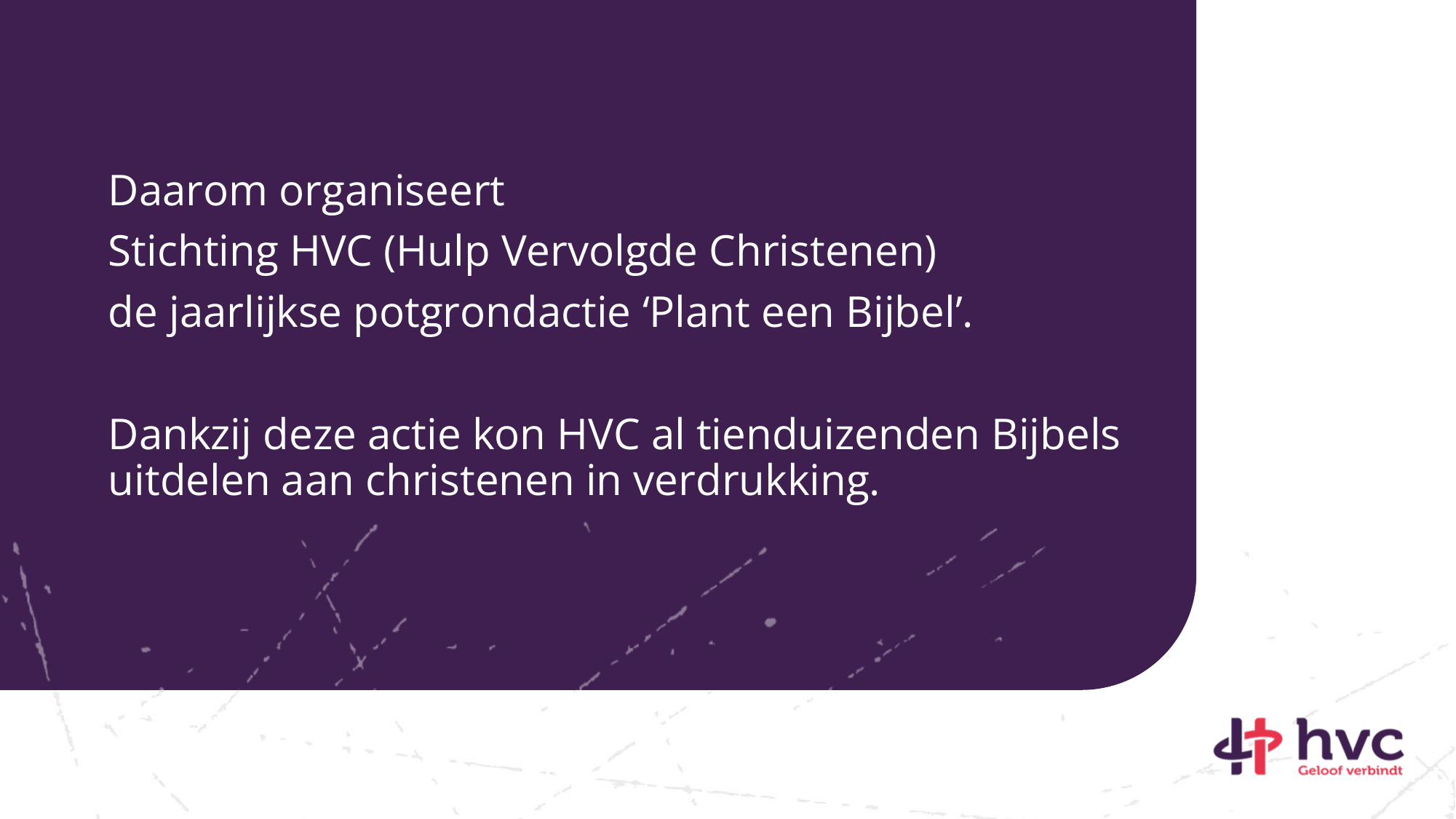

Daarom organiseert
Stichting HVC (Hulp Vervolgde Christenen)
de jaarlijkse potgrondactie ‘Plant een Bijbel’.

Dankzij deze actie kon HVC al tienduizenden Bijbels uitdelen aan christenen in verdrukking.